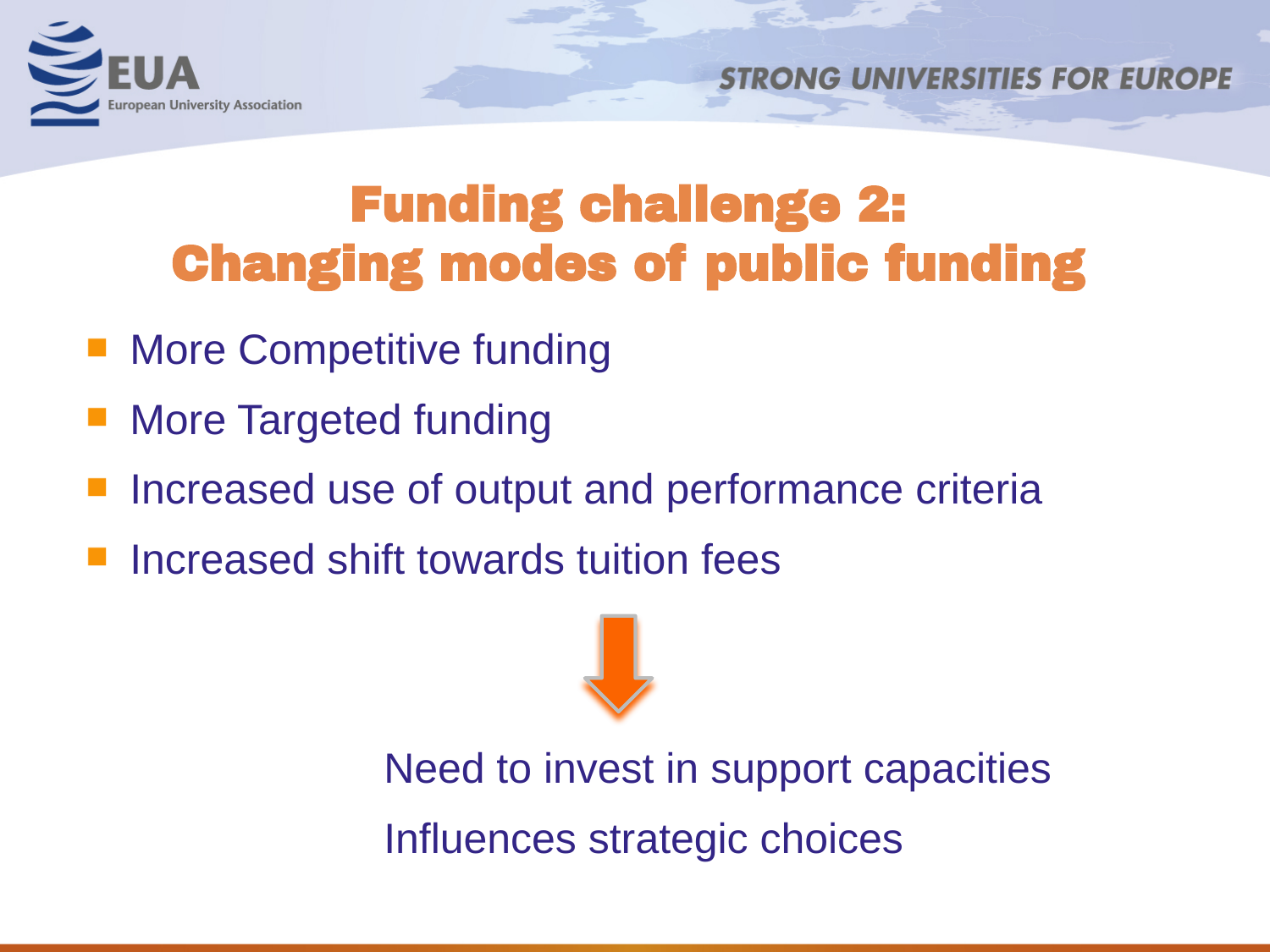

# Funding challenge 2: Changing modes of public funding

More Competitive funding
More Targeted funding
Increased use of output and performance criteria
Increased shift towards tuition fees

			Need to invest in support capacities
			Influences strategic choices